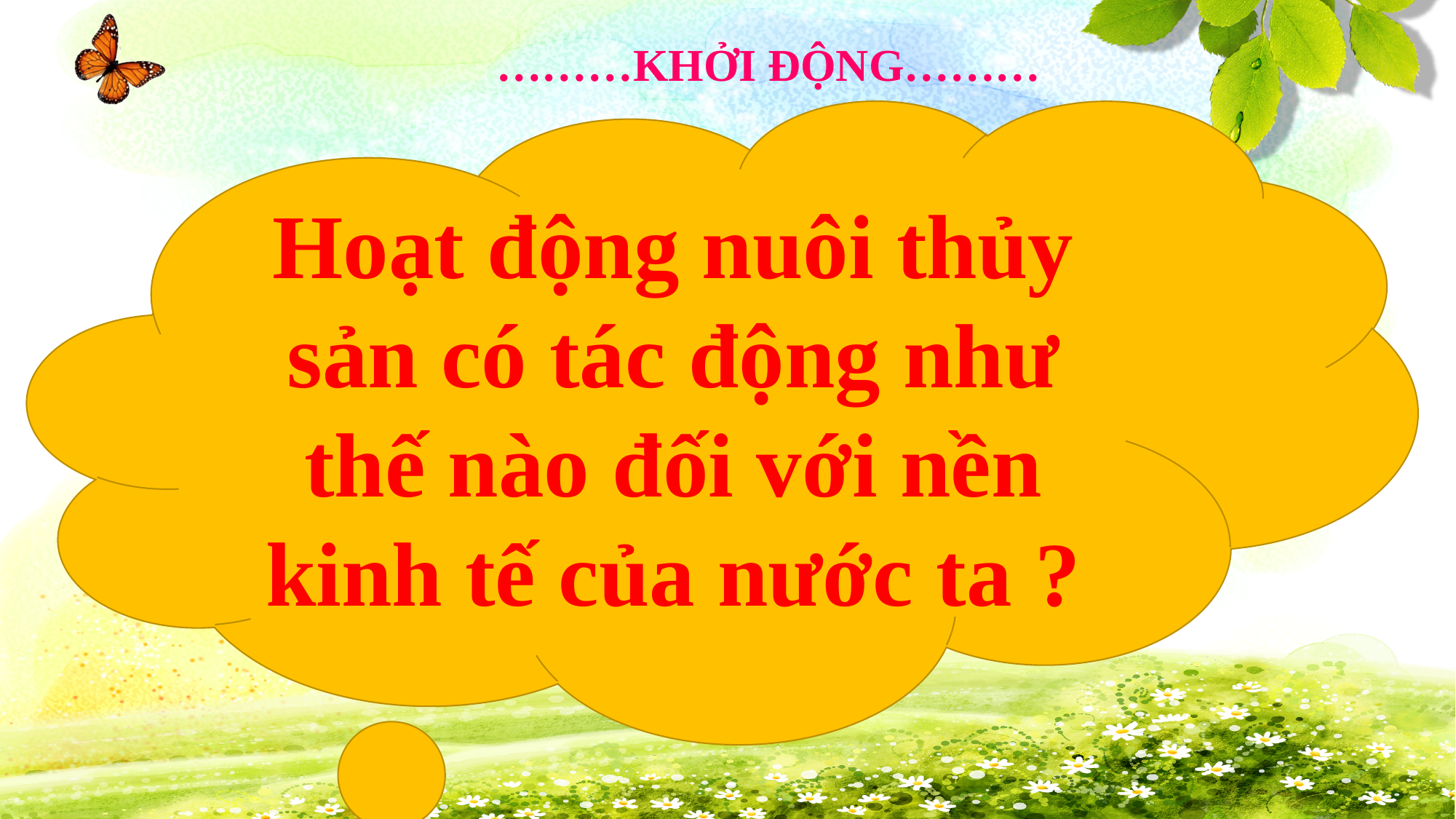

………KHỞI ĐỘNG………
Hoạt động nuôi thủy sản có tác động như thế nào đối với nền kinh tế của nước ta ?